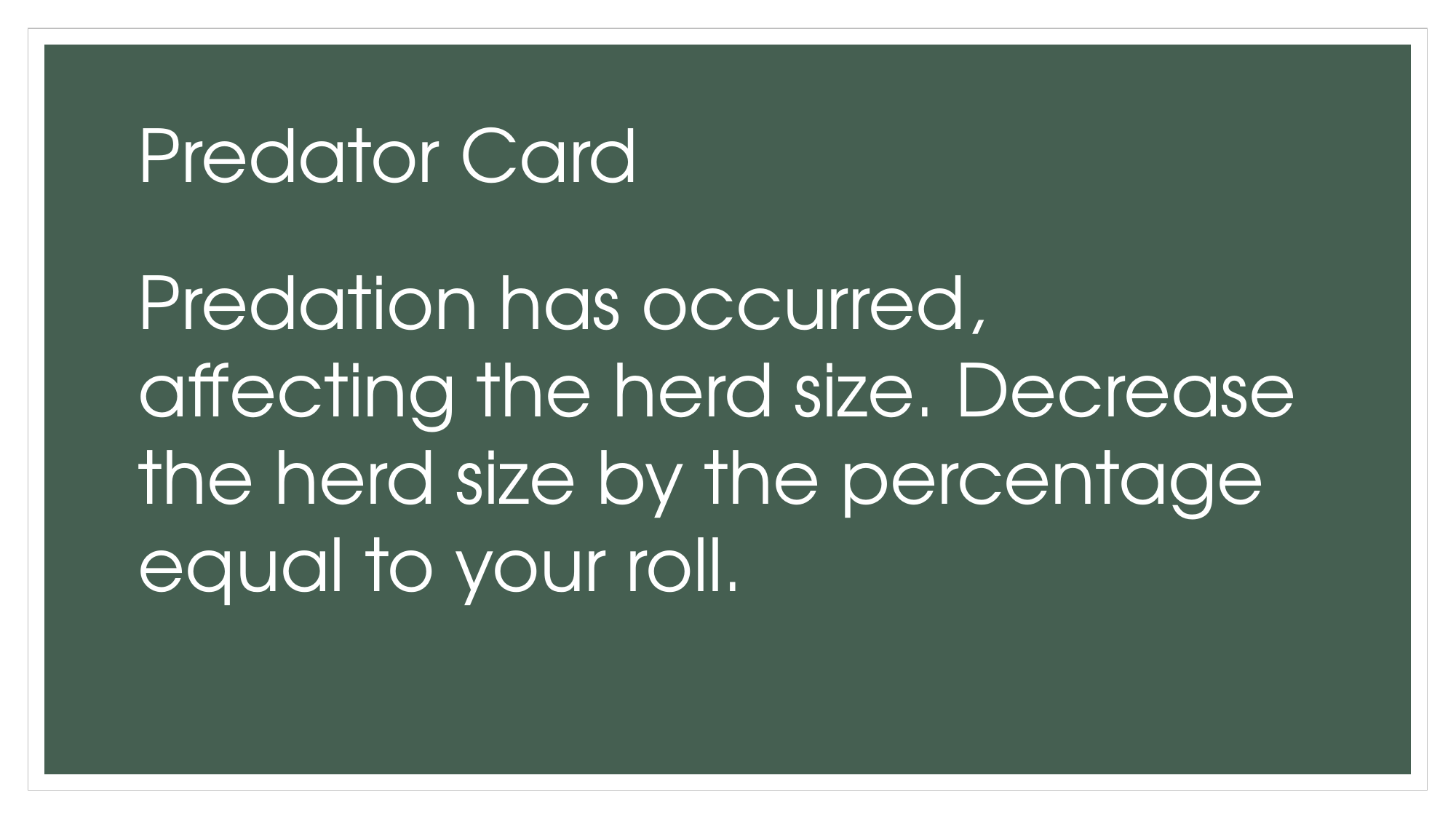

# Predator Card
Predation has occurred, affecting the herd size. Decrease the herd size by the percentage equal to your roll.